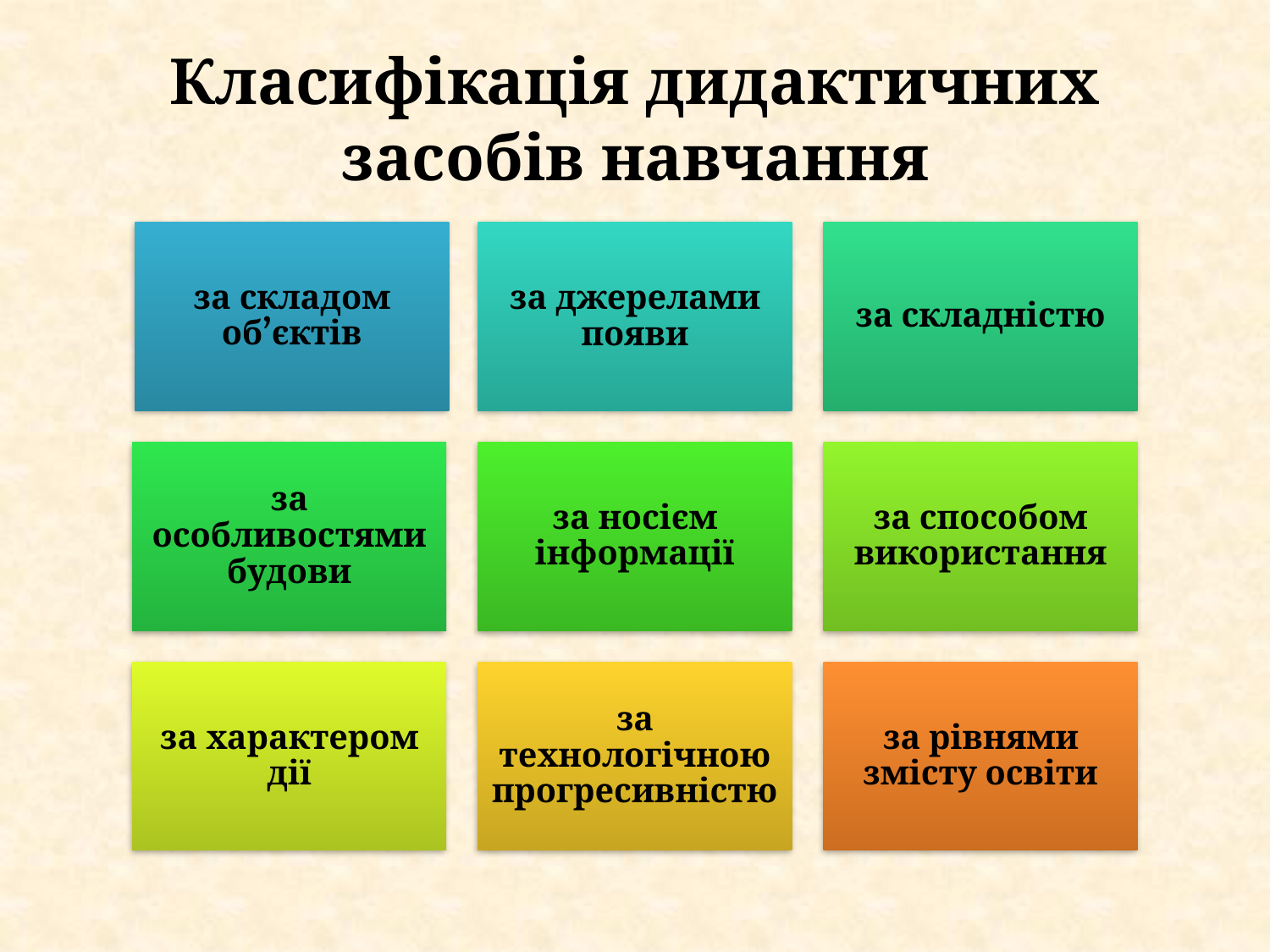

# Класифікація дидактичних засобів навчання
за складом об’єктів
за джерелами появи
за складністю
за особливостями будови
за носієм інформації
за способом використання
за характером дії
за технологічною прогресивністю
за рівнями змісту освіти